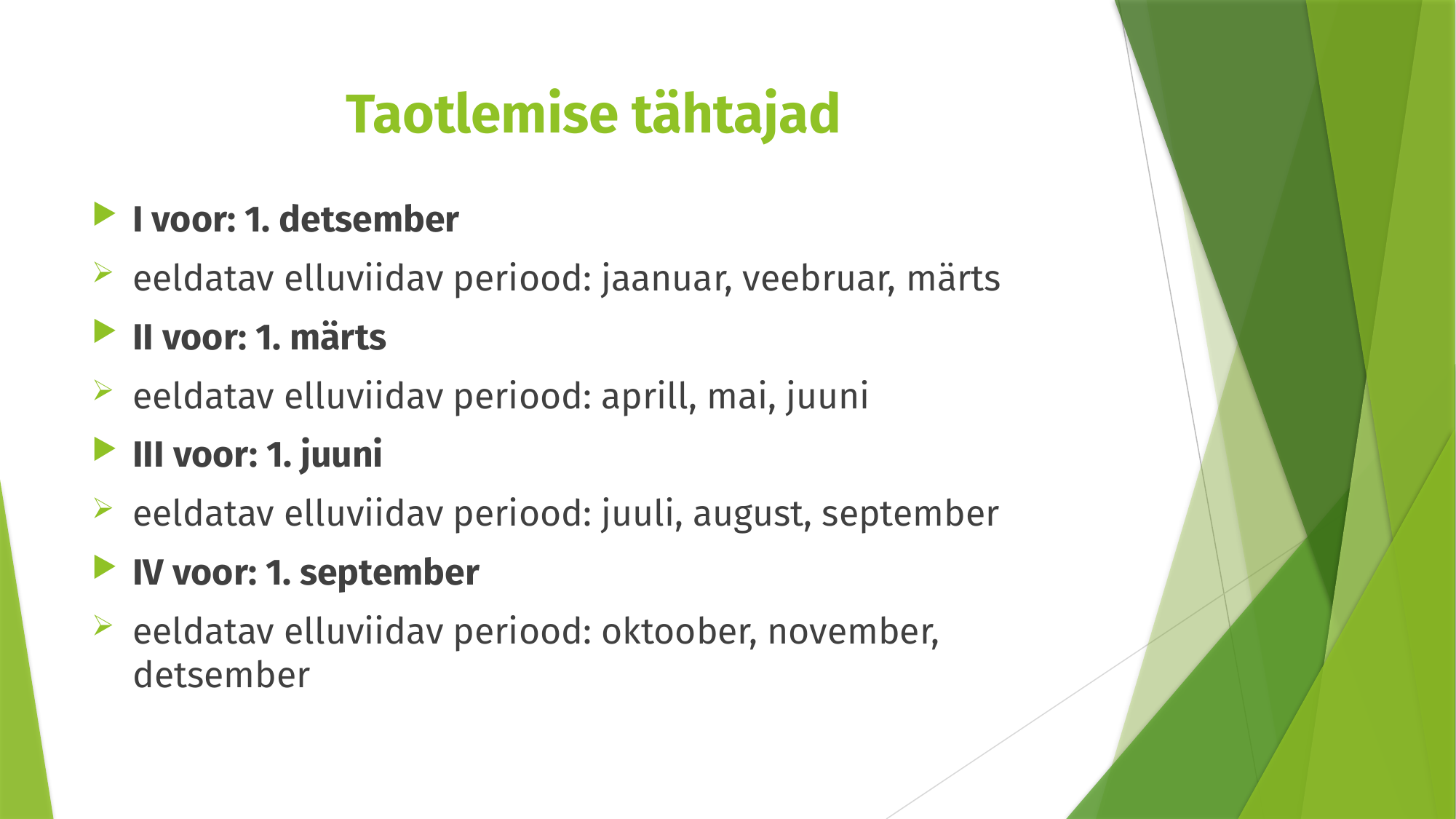

# Taotlemise tähtajad
I voor: 1. detsember
eeldatav elluviidav periood: jaanuar, veebruar, märts
II voor: 1. märts
eeldatav elluviidav periood: aprill, mai, juuni
III voor: 1. juuni
eeldatav elluviidav periood: juuli, august, september
IV voor: 1. september
eeldatav elluviidav periood: oktoober, november, detsember